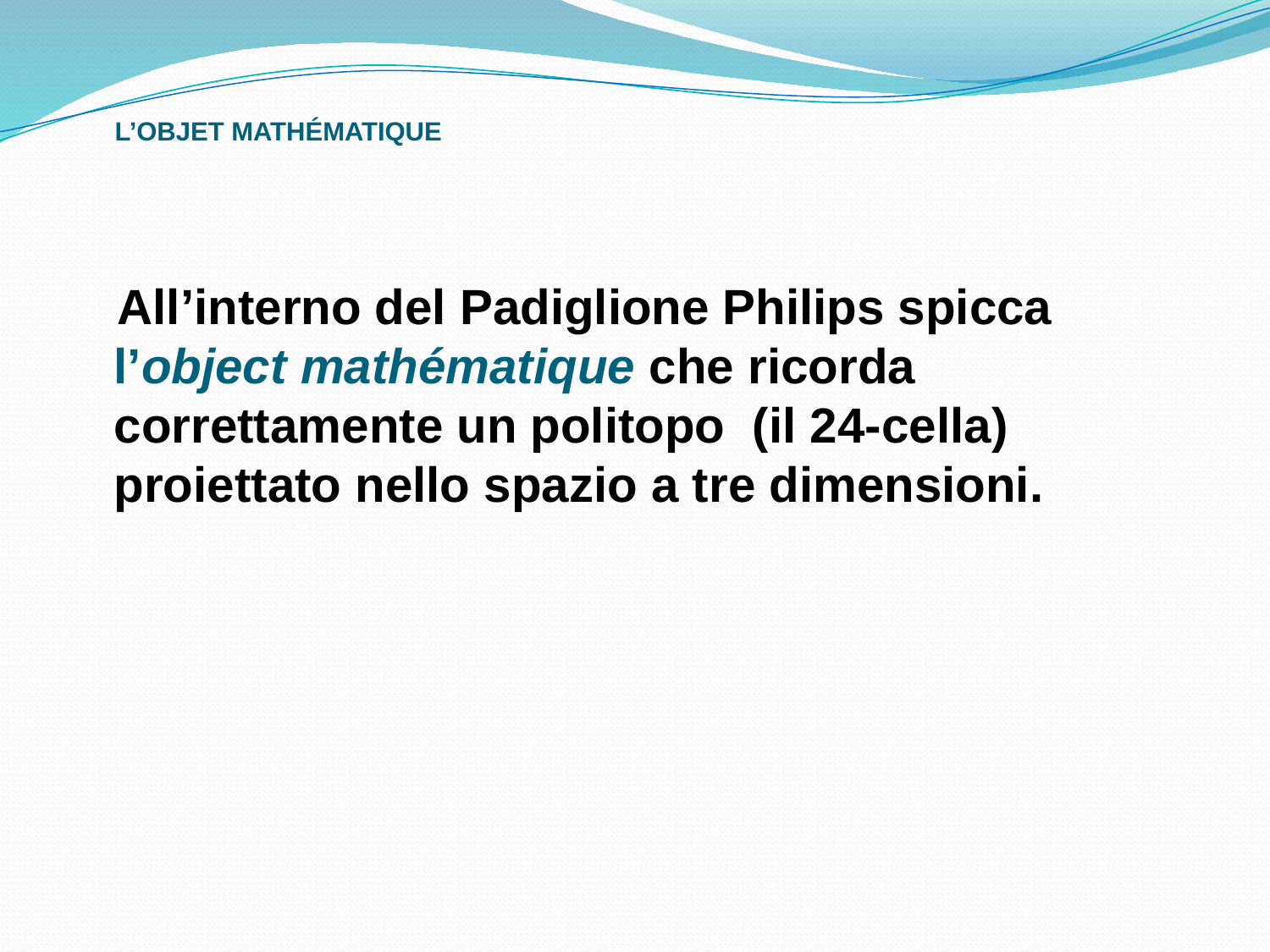

All’interno del Padiglione Philips spicca l’object mathématique che ricorda correttamente un politopo  (il 24-cella)  proiettato nello spazio a tre dimensioni.

L’OBJET MATHÉMATIQUE